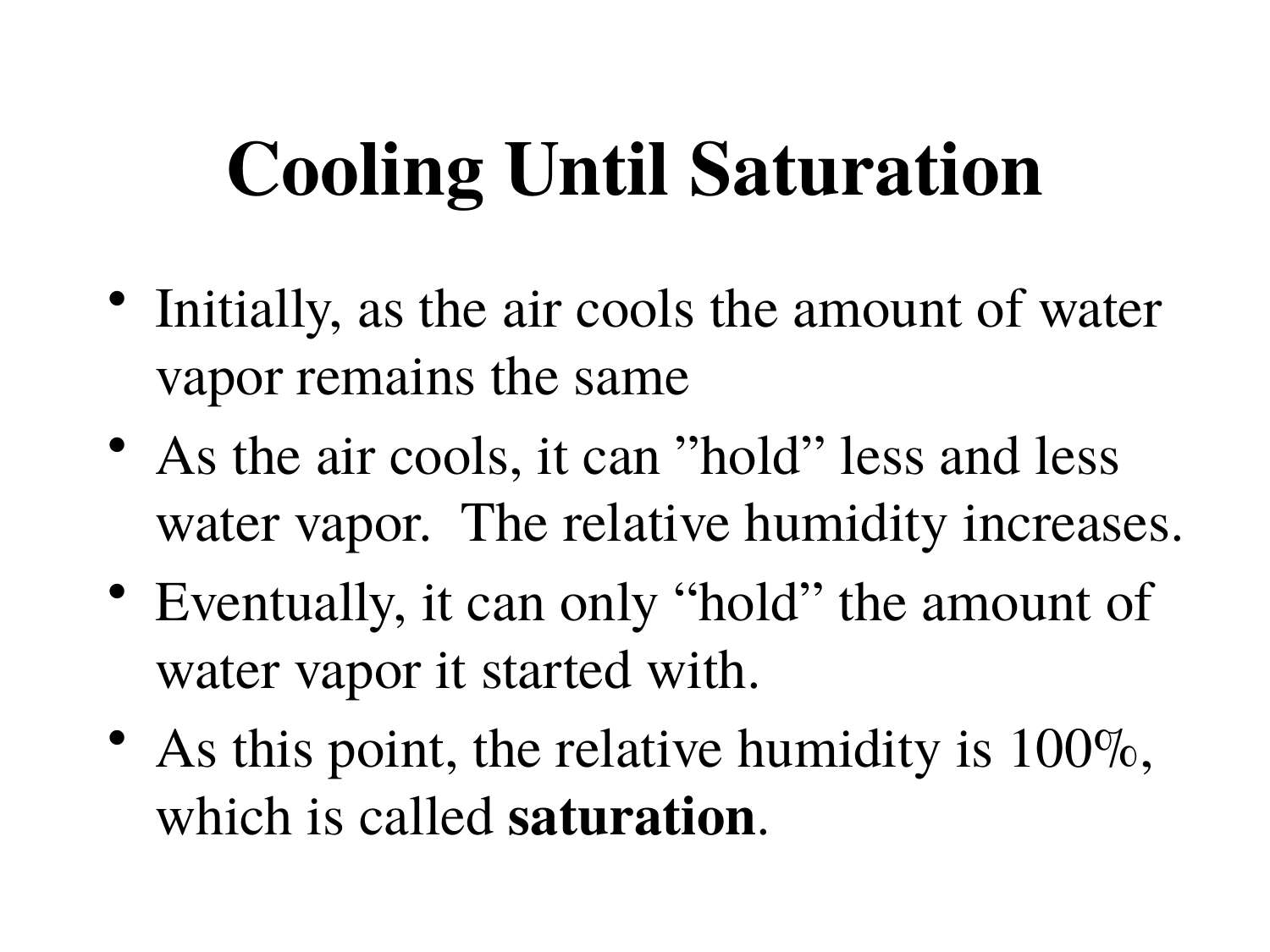

# Cooling Until Saturation
Initially, as the air cools the amount of water vapor remains the same
As the air cools, it can ”hold” less and less water vapor.  The relative humidity increases.
Eventually, it can only “hold” the amount of water vapor it started with.
As this point, the relative humidity is 100%, which is called saturation.